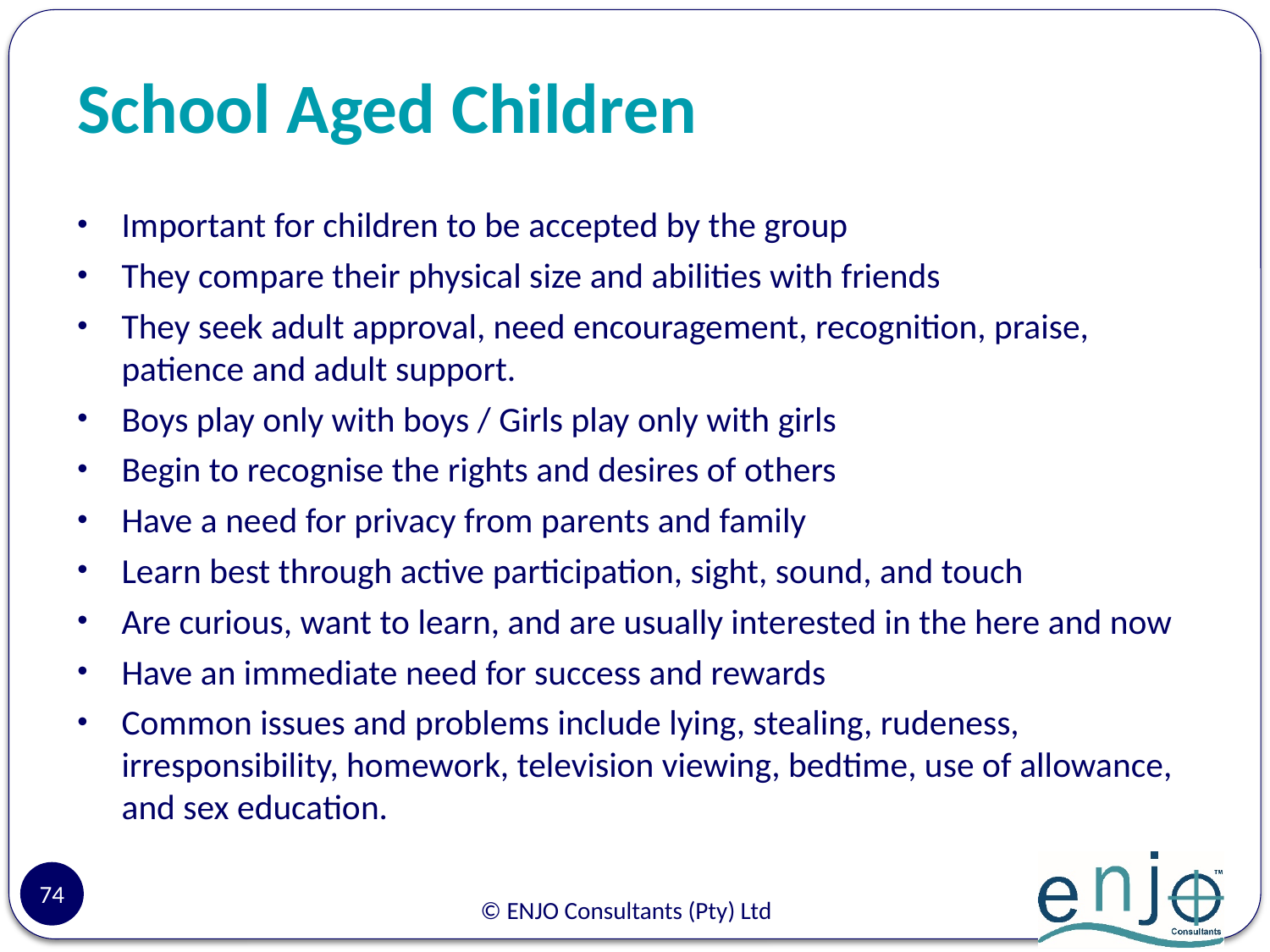

# School Aged Children
Important for children to be accepted by the group
They compare their physical size and abilities with friends
They seek adult approval, need encouragement, recognition, praise, patience and adult support.
Boys play only with boys / Girls play only with girls
Begin to recognise the rights and desires of others
Have a need for privacy from parents and family
Learn best through active participation, sight, sound, and touch
Are curious, want to learn, and are usually interested in the here and now
Have an immediate need for success and rewards
Common issues and problems include lying, stealing, rudeness, irresponsibility, homework, television viewing, bedtime, use of allowance, and sex education.

74
© ENJO Consultants (Pty) Ltd